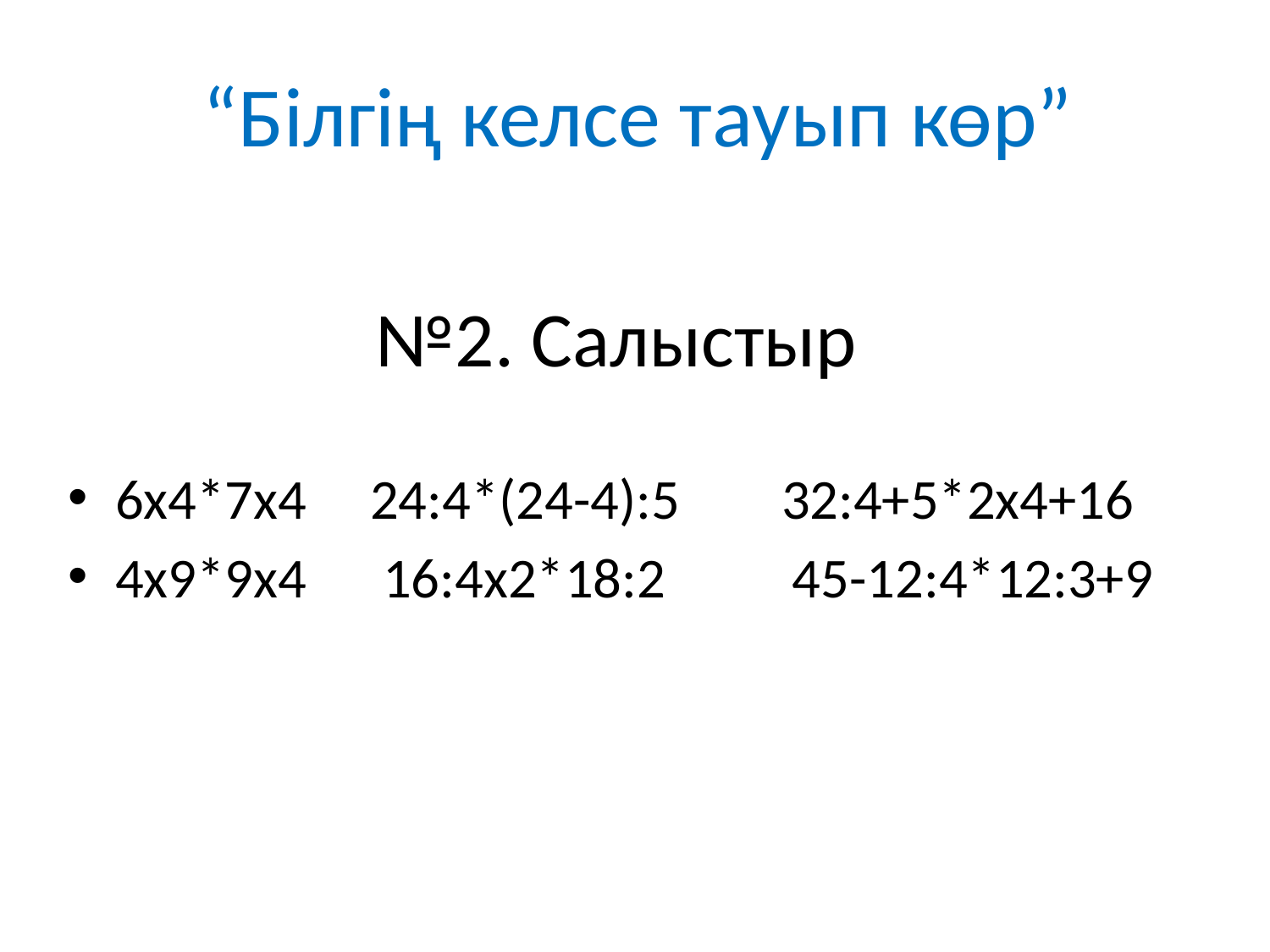

“Білгің келсе тауып көр”
# №2. Салыстыр
6х4*7х4     24:4*(24-4):5        32:4+5*2х4+16
4х9*9х4      16:4х2*18:2          45-12:4*12:3+9